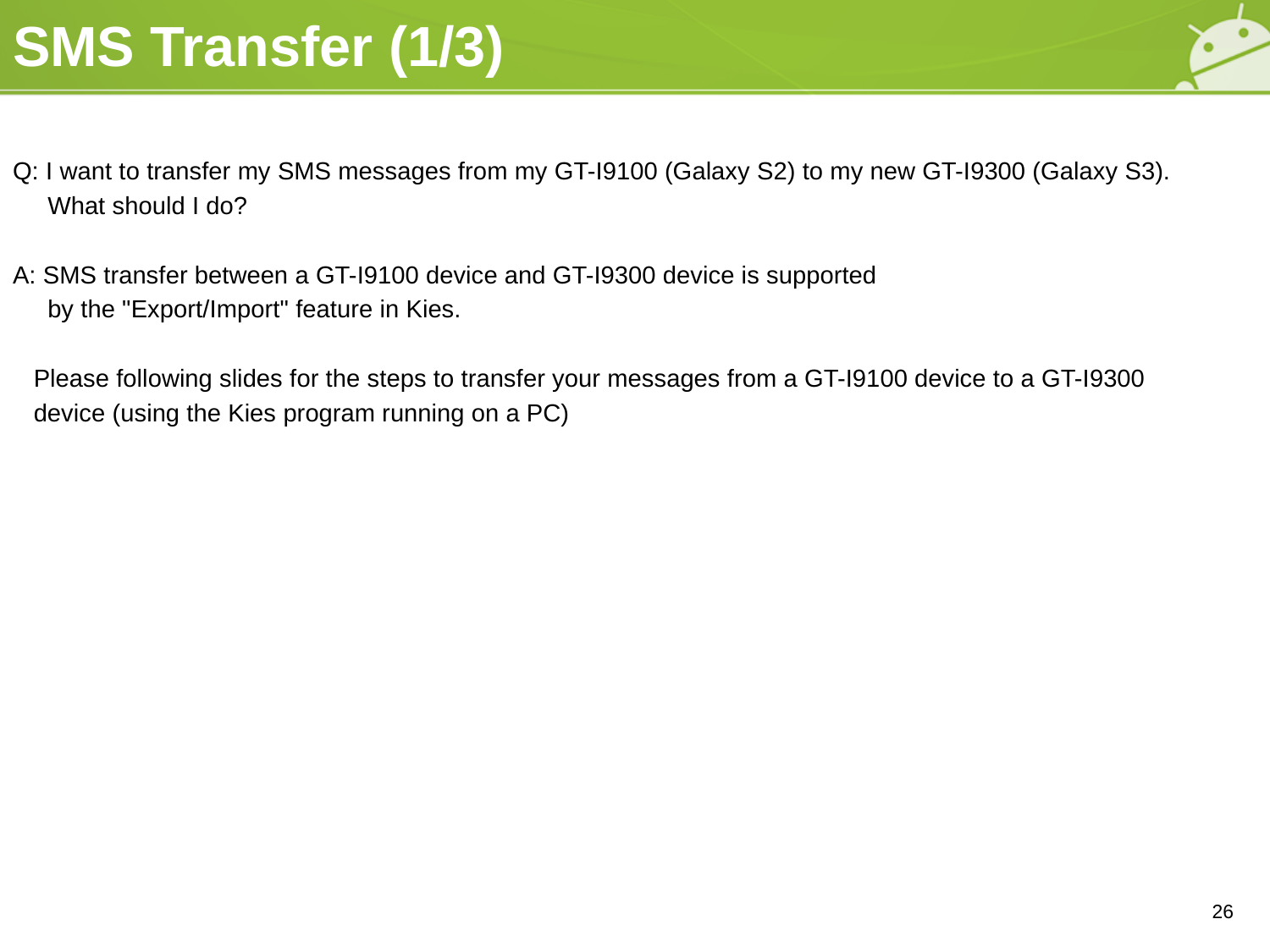

# SMS Transfer (1/3)
Q: I want to transfer my SMS messages from my GT-I9100 (Galaxy S2) to my new GT-I9300 (Galaxy S3).
     What should I do?

A: SMS transfer between a GT-I9100 device and GT-I9300 device is supported
     by the "Export/Import" feature in Kies.

   Please following slides for the steps to transfer your messages from a GT-I9100 device to a GT-I9300
   device (using the Kies program running on a PC)
26